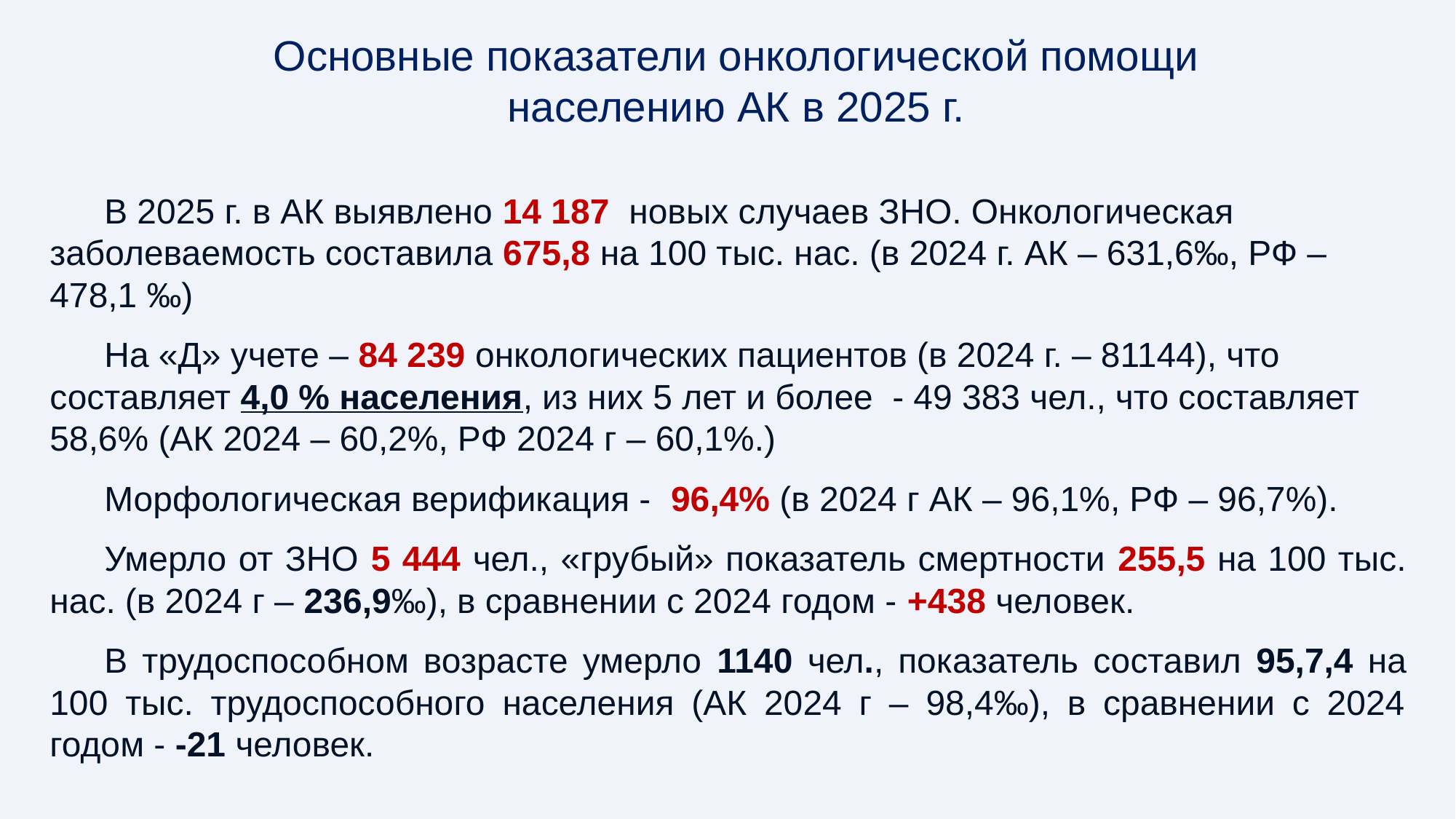

Основные показатели онкологической помощи населению АК в 2025 г.
В 2025 г. в АК выявлено 14 187  новых случаев ЗНО. Онкологическая заболеваемость составила 675,8 на 100 тыс. нас. (в 2024 г. АК – 631,6‰, РФ – 478,1 ‰)
На «Д» учете – 84 239 онкологических пациентов (в 2024 г. – 81144), что составляет 4,0 % населения, из них 5 лет и более  - 49 383 чел., что составляет 58,6% (АК 2024 – 60,2%, РФ 2024 г – 60,1%.)
Морфологическая верификация -  96,4% (в 2024 г АК – 96,1%, РФ – 96,7%).
Умерло от ЗНО 5 444 чел., «грубый» показатель смертности 255,5 на 100 тыс. нас. (в 2024 г – 236,9‰), в сравнении с 2024 годом - +438 человек.
В трудоспособном возрасте умерло 1140 чел., показатель составил 95,7,4 на 100 тыс. трудоспособного населения (АК 2024 г – 98,4‰), в сравнении с 2024 годом - -21 человек.